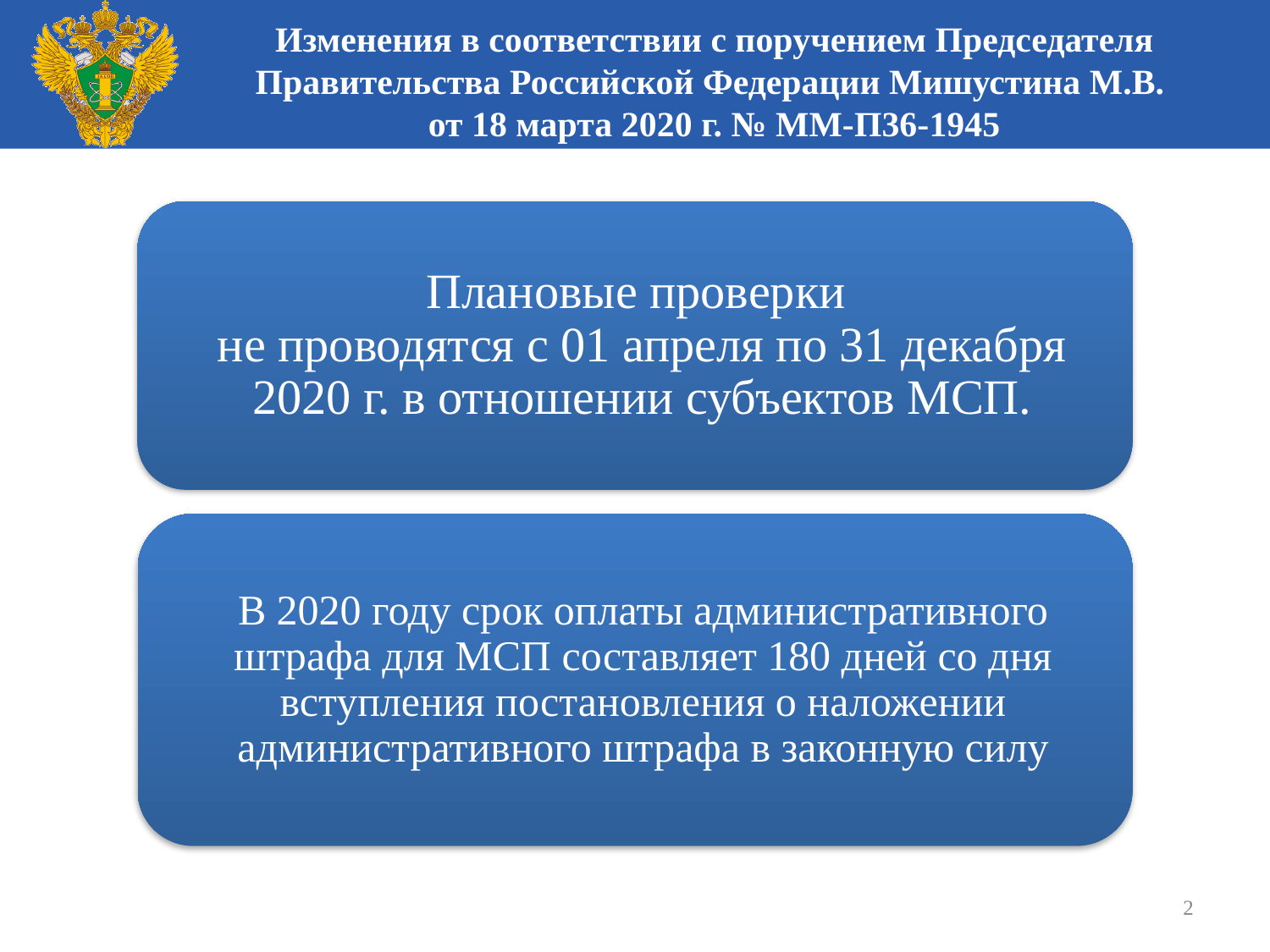

Изменения в соответствии с поручением Председателя Правительства Российской Федерации Мишустина М.В.
от 18 марта 2020 г. № ММ-П36-1945

Плановые проверки
не проводятся с 01 апреля по 31 декабря 2020 г. в отношении субъектов МСП.
В 2020 году срок оплаты административного штрафа для МСП составляет 180 дней со дня вступления постановления о наложении административного штрафа в законную силу
2